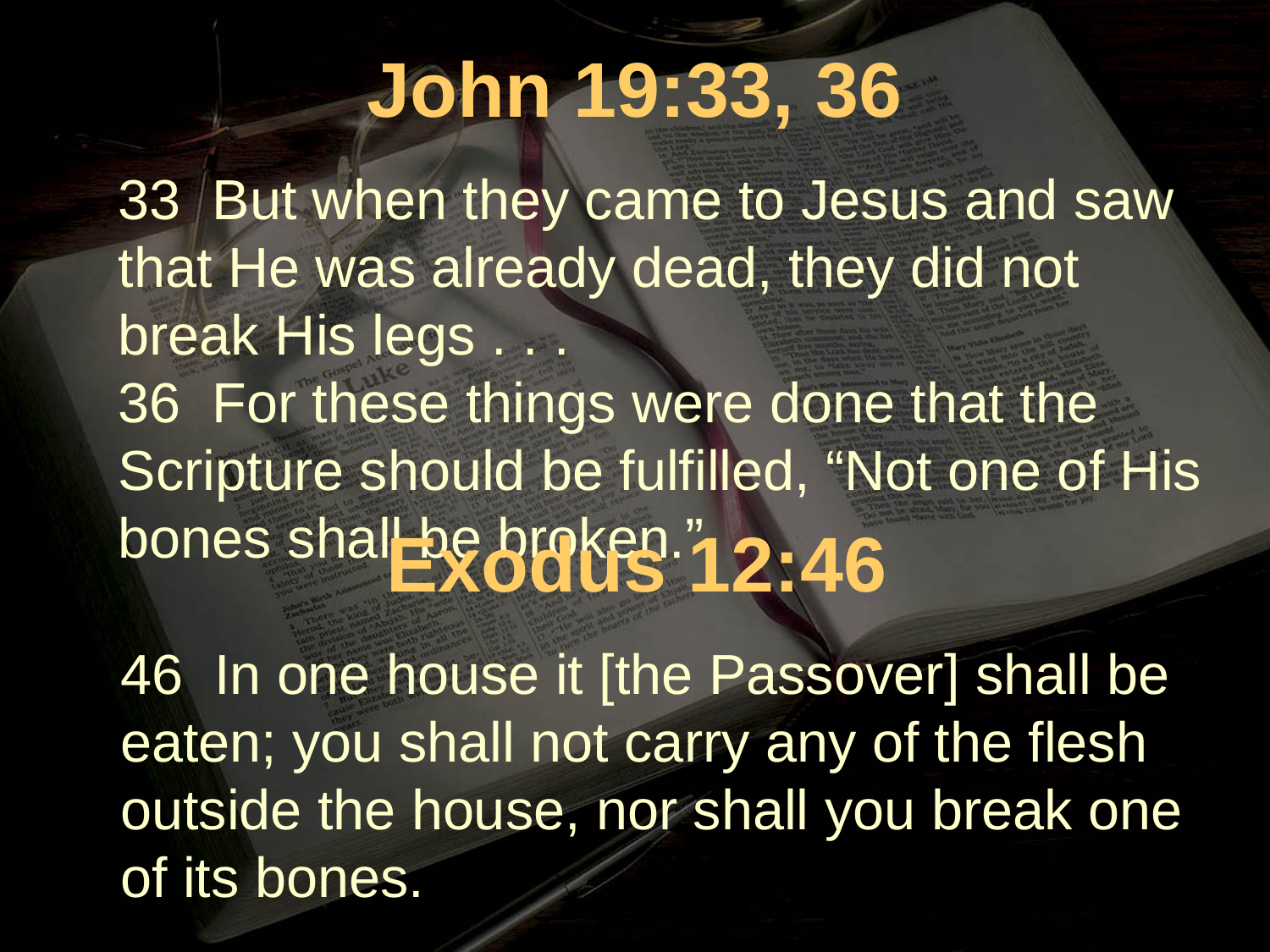

John 19:33, 36
33  But when they came to Jesus and saw that He was already dead, they did not break His legs . . .
36  For these things were done that the Scripture should be fulfilled, “Not one of His bones shall be broken.”
Exodus 12:46
46  In one house it [the Passover] shall be eaten; you shall not carry any of the flesh outside the house, nor shall you break one of its bones.